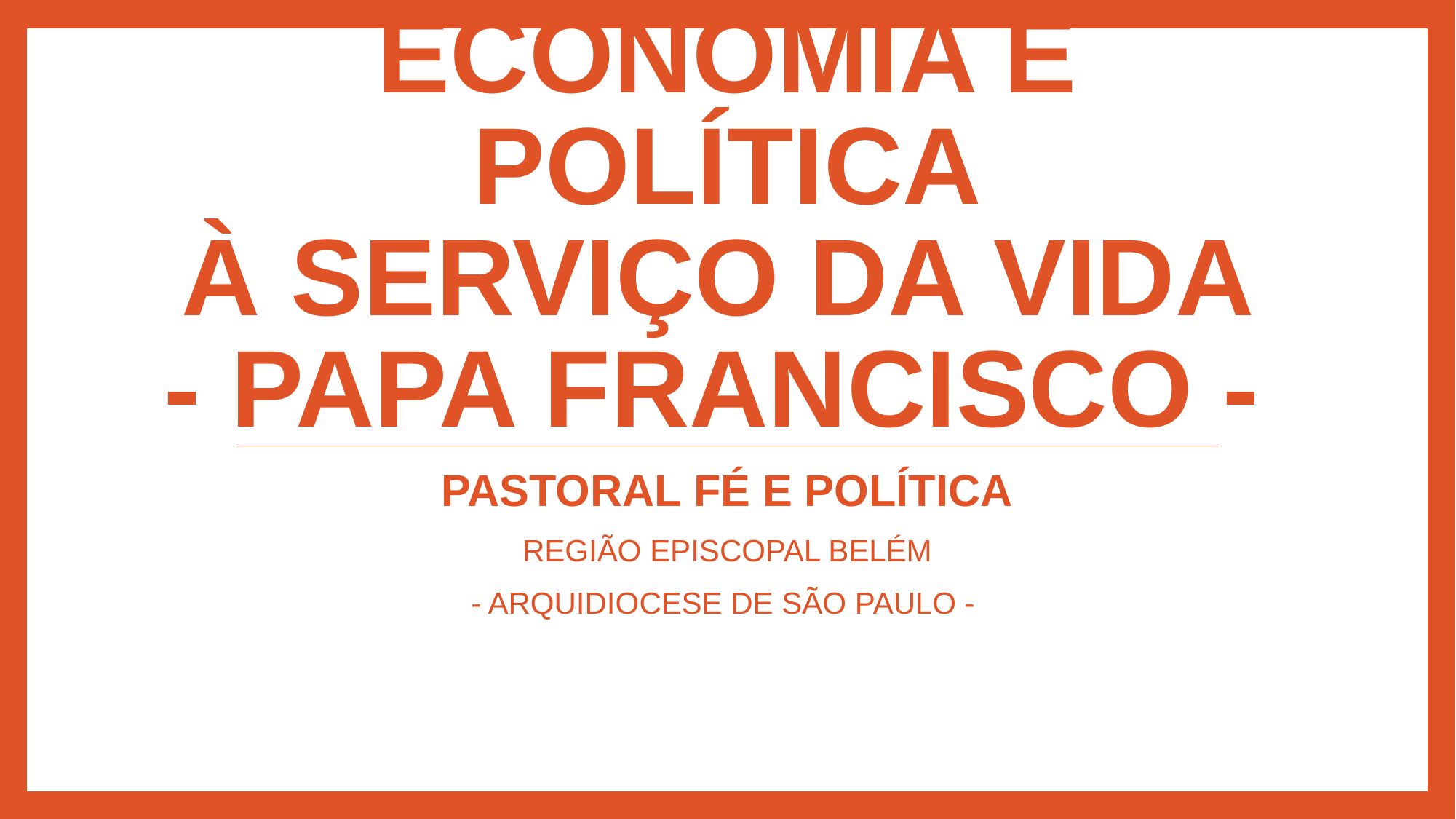

# ECONOMIA E POLÍTICA À SERVIÇO DA VIDA - PAPA FRANCISCO -
PASTORAL FÉ E POLÍTICA
REGIÃO EPISCOPAL BELÉM
- ARQUIDIOCESE DE SÃO PAULO -